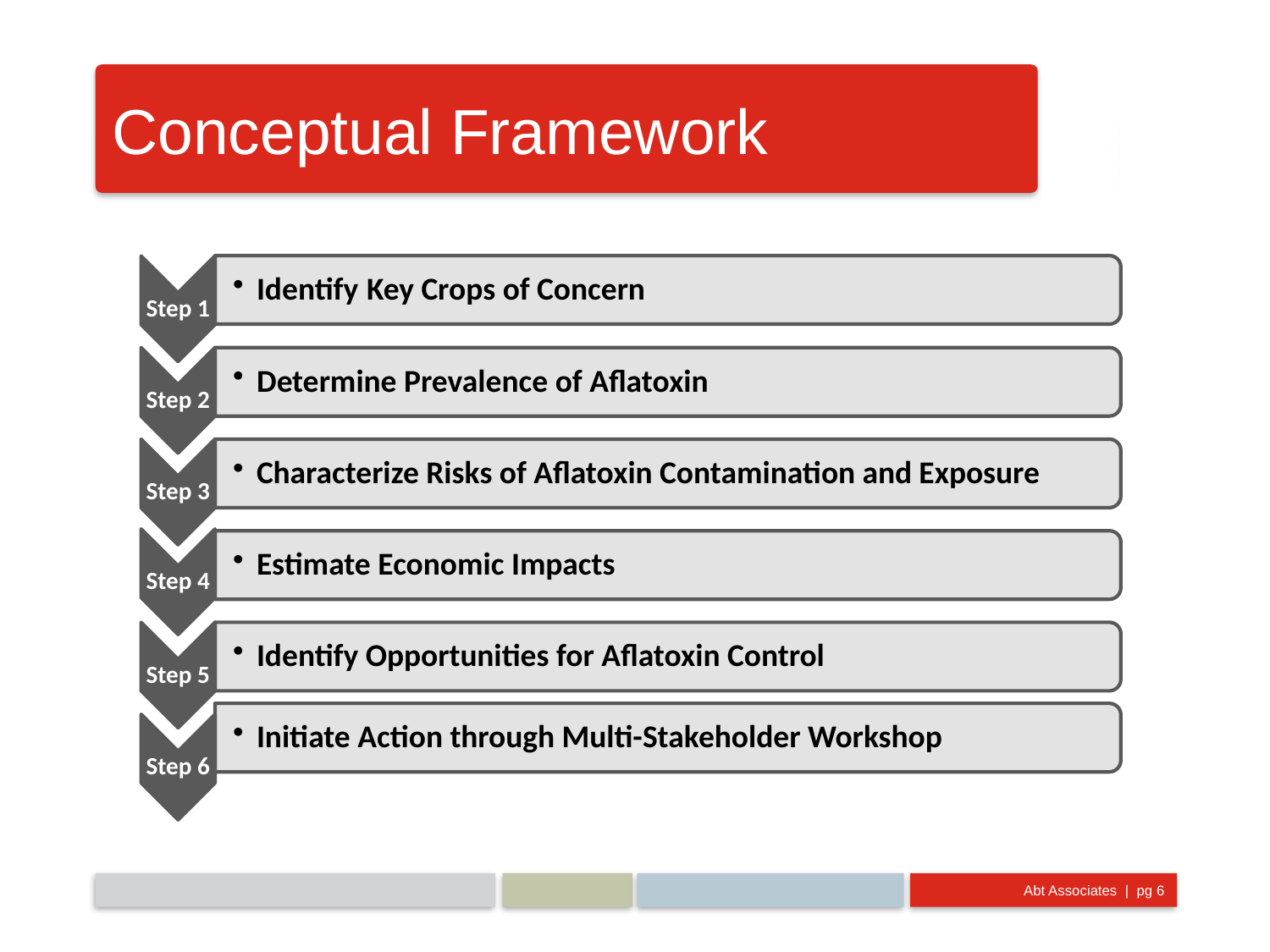

# Conceptual Framework
Step 1
Identify Key Crops of Concern
Step 2
Determine Prevalence of Aflatoxin
Step 3
Characterize Risks of Aflatoxin Contamination and Exposure
Step 4
Estimate Economic Impacts
Step 5
Identify Opportunities for Aflatoxin Control
Step 6
Initiate Action through Multi-Stakeholder Workshop